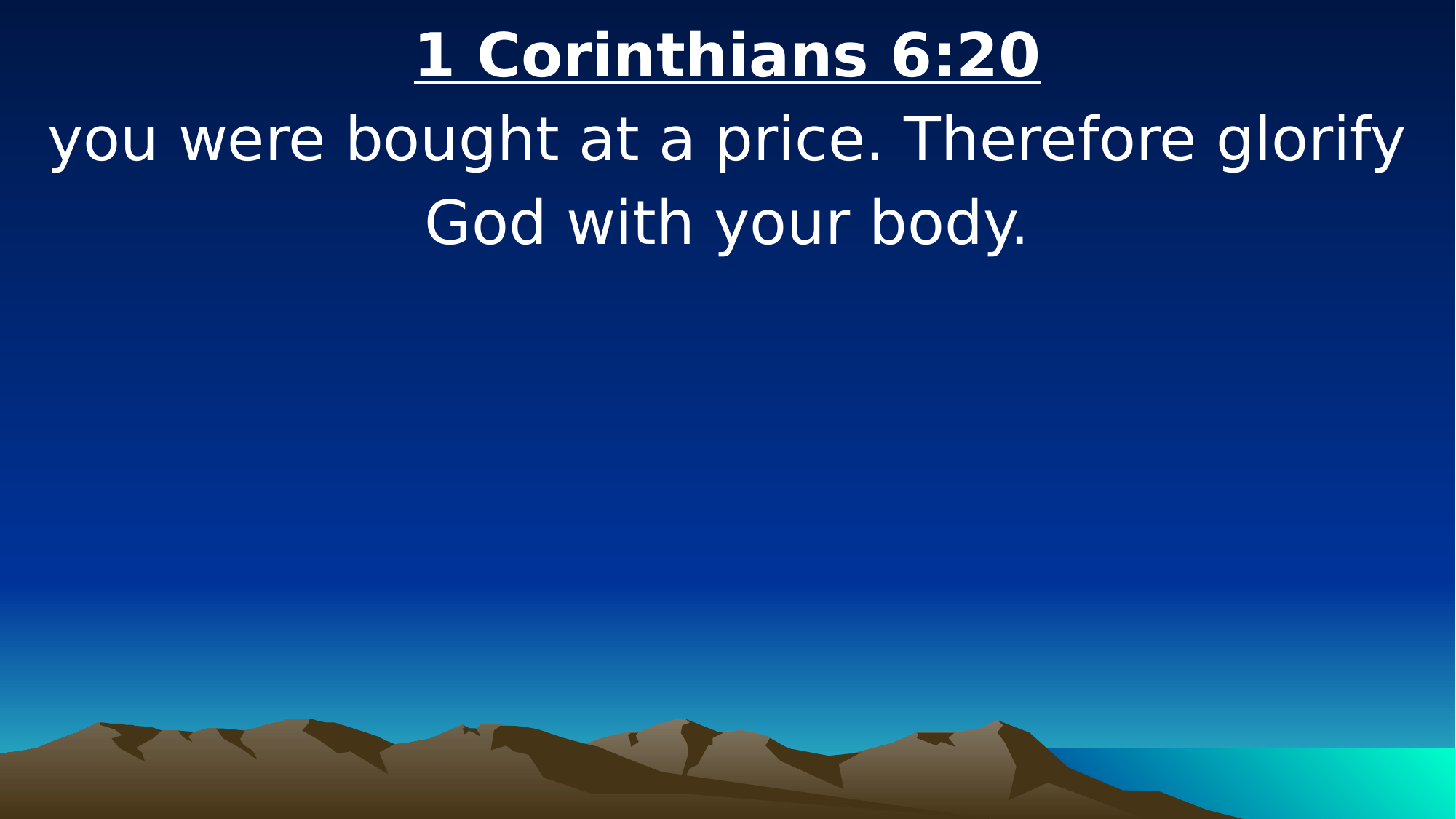

1 Corinthians 6:20
you were bought at a price. Therefore glorify God with your body.